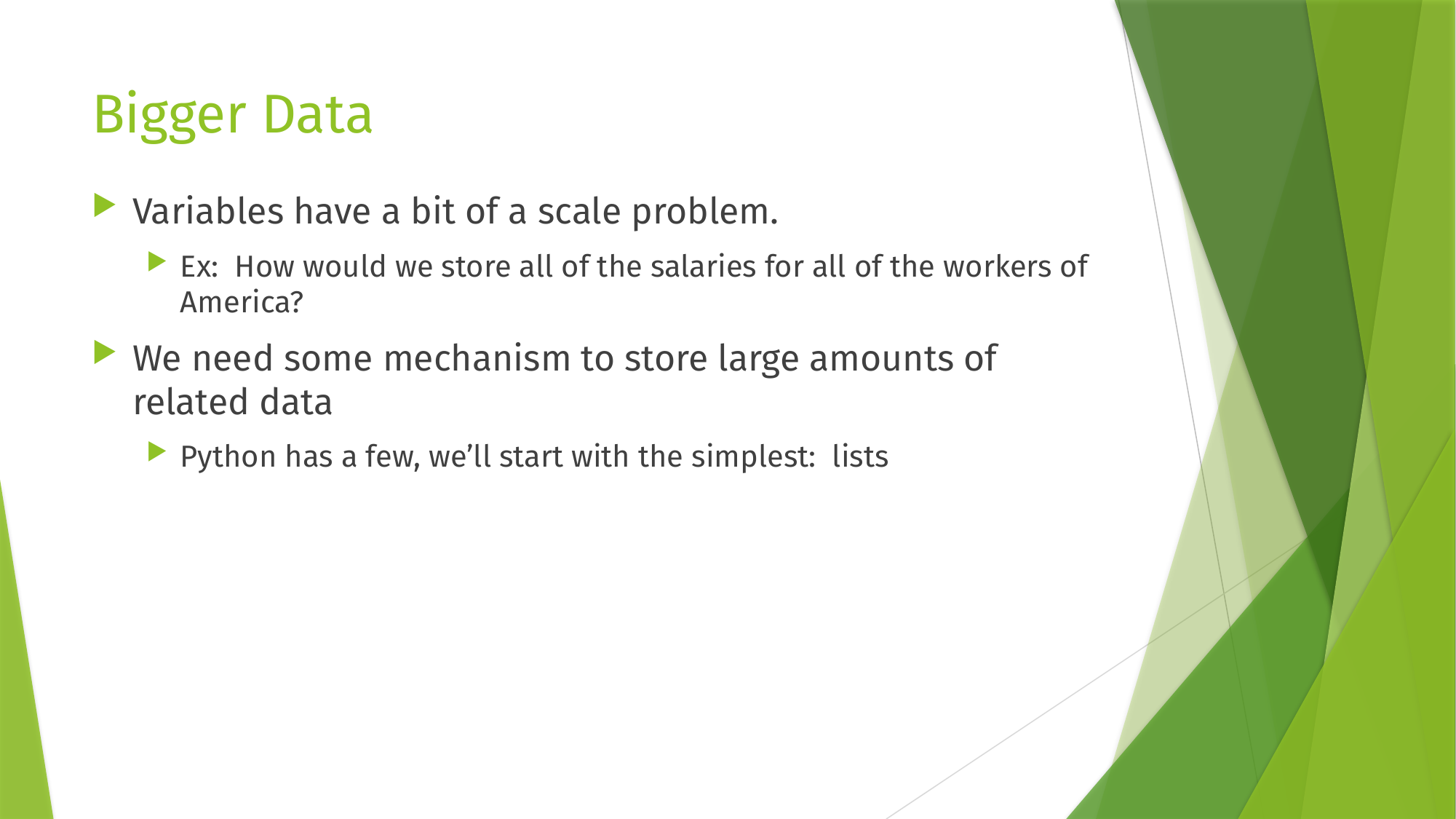

# Bigger Data
Variables have a bit of a scale problem.
Ex:  How would we store all of the salaries for all of the workers of America?
We need some mechanism to store large amounts of related data
Python has a few, we’ll start with the simplest:  lists